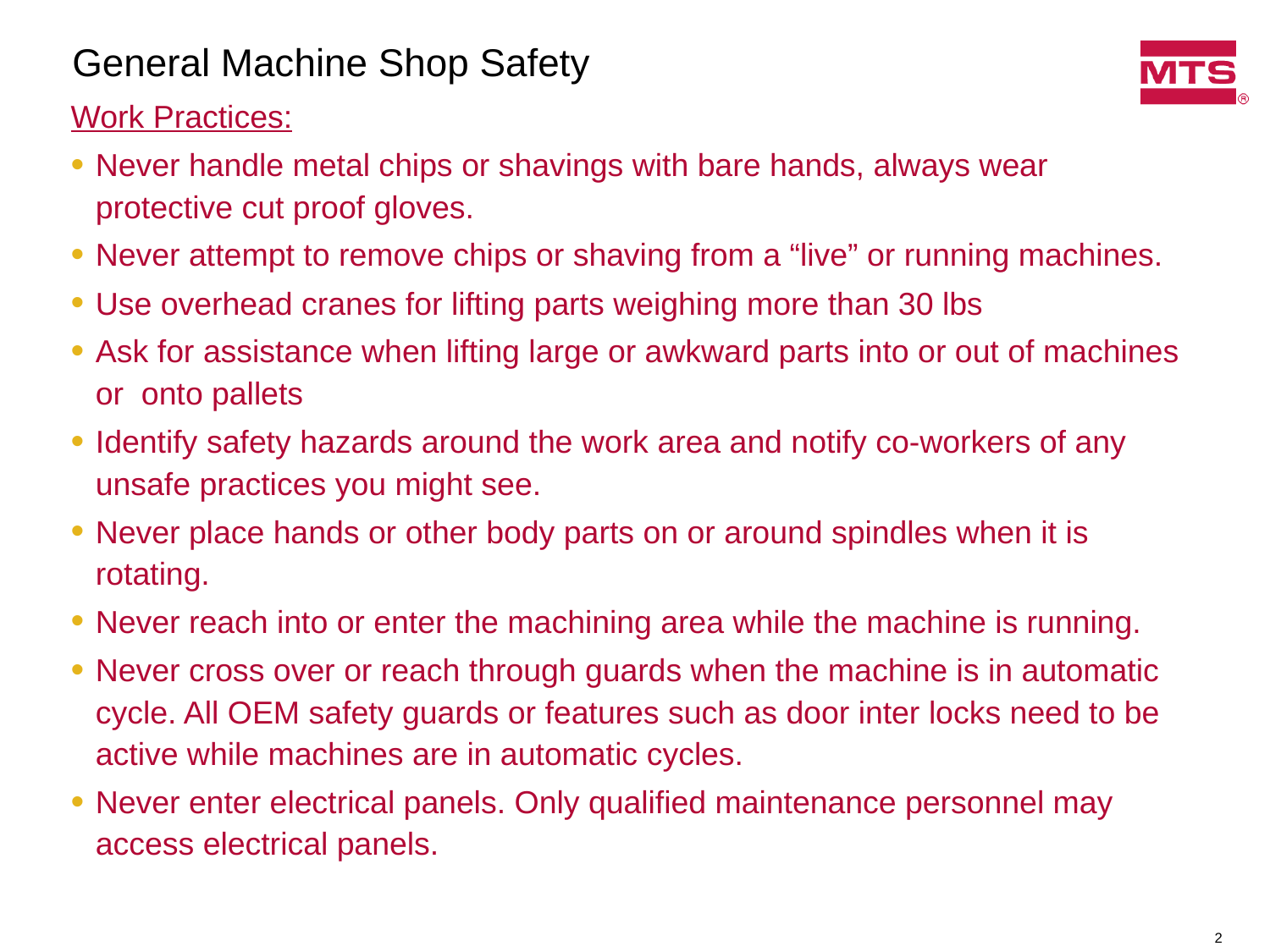

# General Machine Shop Safety
Work Practices:
Never handle metal chips or shavings with bare hands, always wear protective cut proof gloves.
Never attempt to remove chips or shaving from a “live” or running machines.
Use overhead cranes for lifting parts weighing more than 30 lbs
Ask for assistance when lifting large or awkward parts into or out of machines or  onto pallets
Identify safety hazards around the work area and notify co-workers of any unsafe practices you might see.
Never place hands or other body parts on or around spindles when it is rotating.
Never reach into or enter the machining area while the machine is running.
Never cross over or reach through guards when the machine is in automatic cycle. All OEM safety guards or features such as door inter locks need to be active while machines are in automatic cycles.
Never enter electrical panels. Only qualified maintenance personnel may access electrical panels.